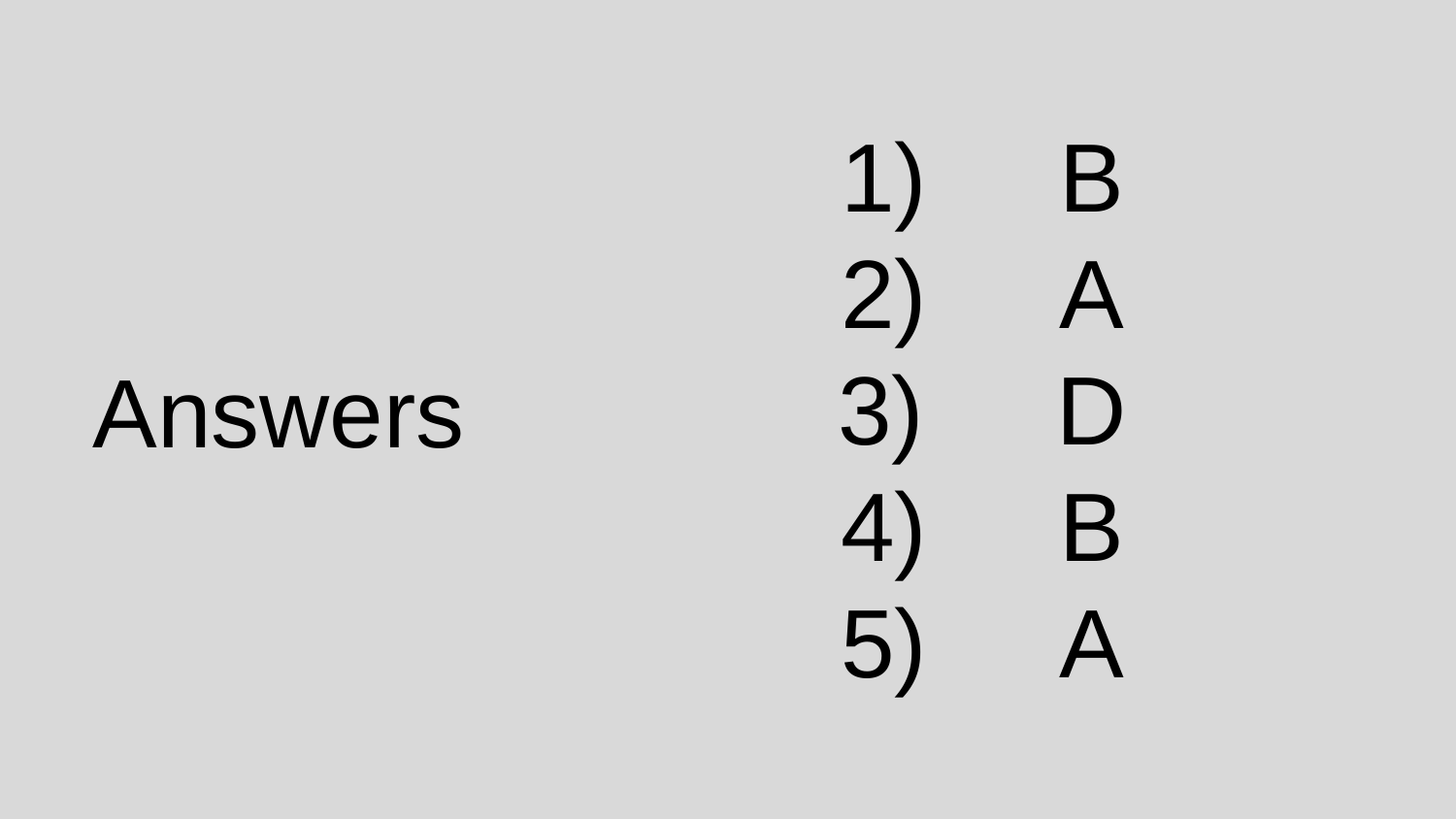

B
 	A
 	D
 	B
 	A
# Answers